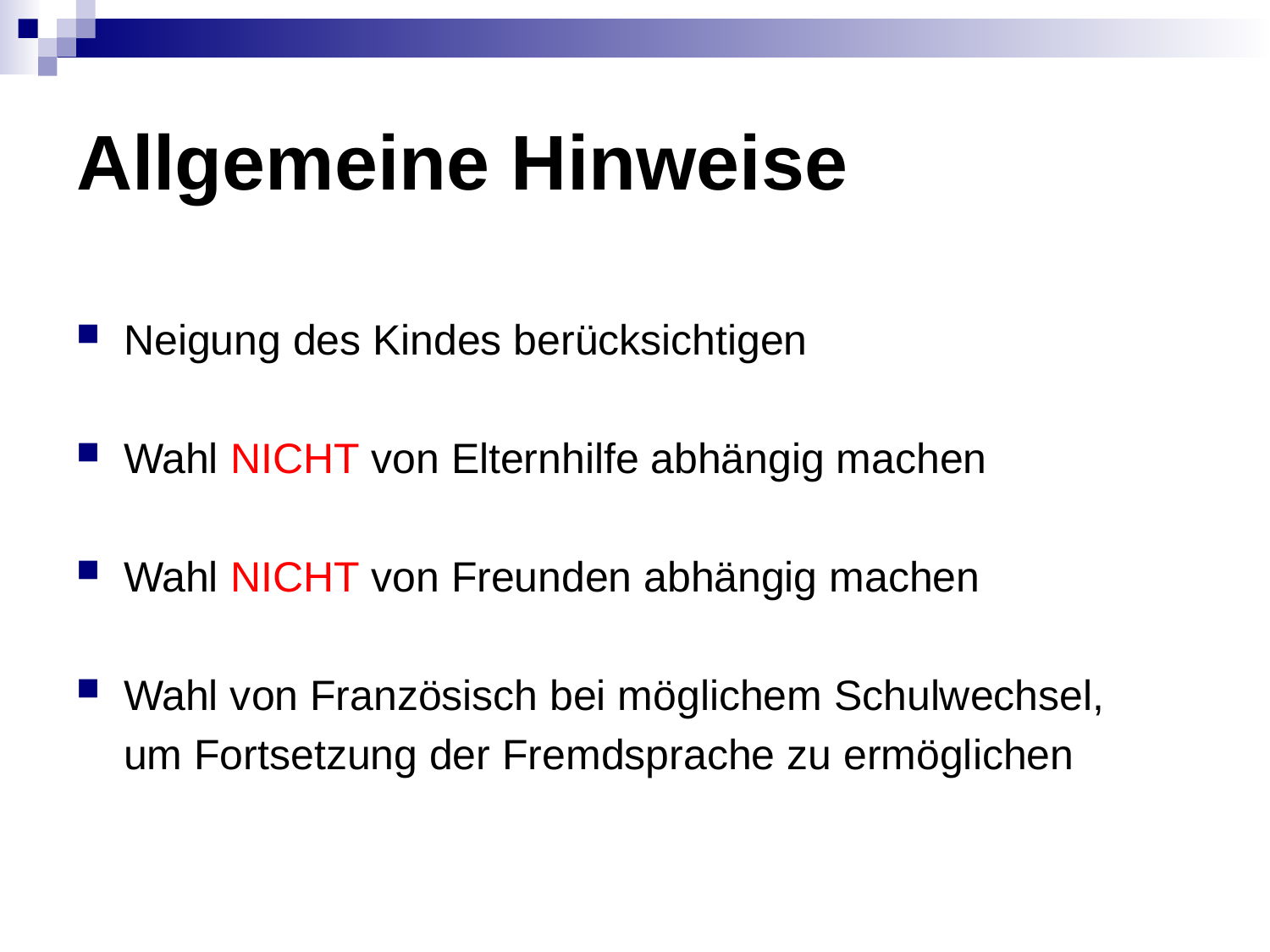

# Allgemeine Hinweise
Neigung des Kindes berücksichtigen

Wahl NICHT von Elternhilfe abhängig machen

Wahl NICHT von Freunden abhängig machen

Wahl von Französisch bei möglichem Schulwechsel,
    um Fortsetzung der Fremdsprache zu ermöglichen